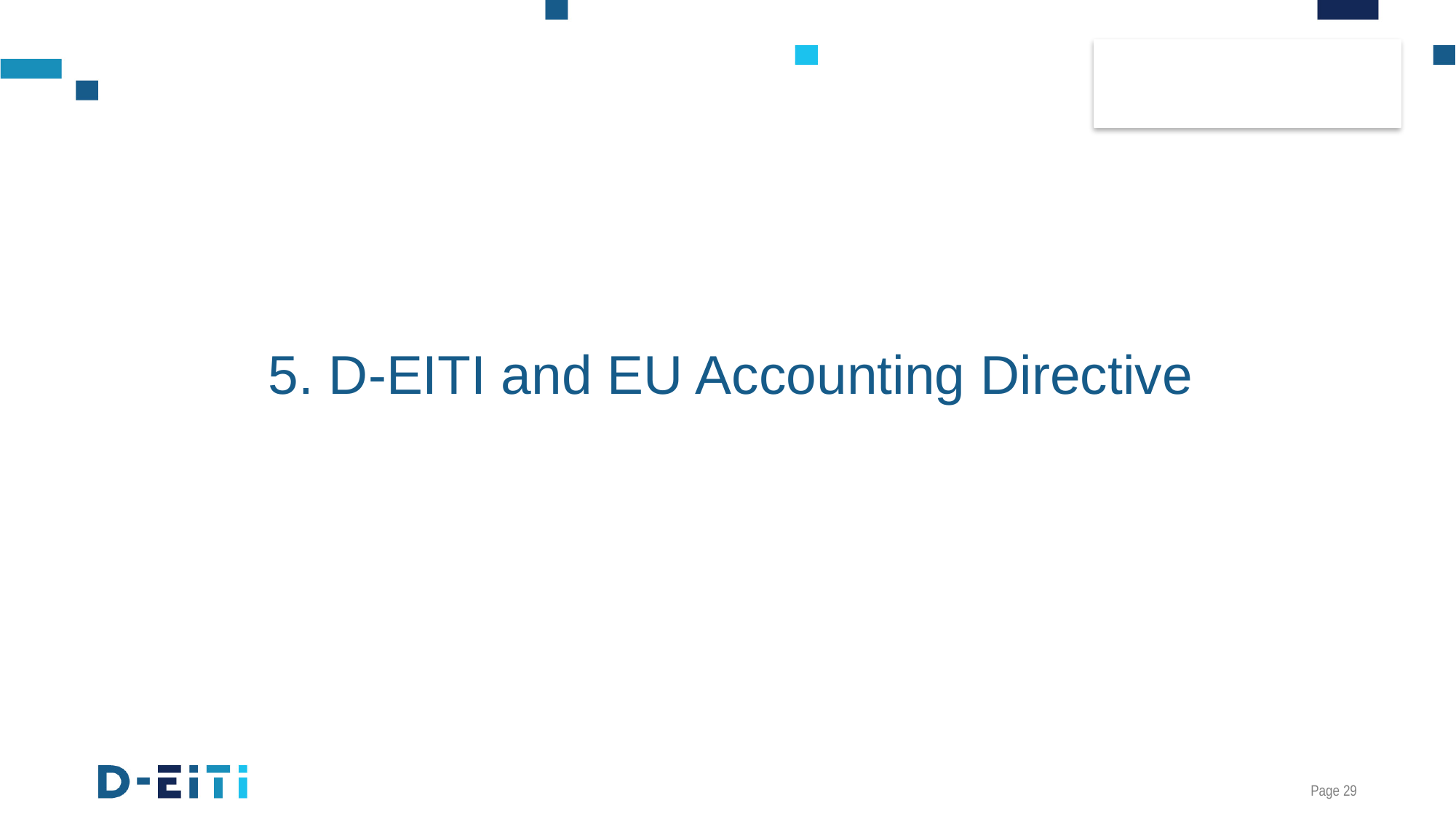

# 5. D-EITI and EU Accounting Directive